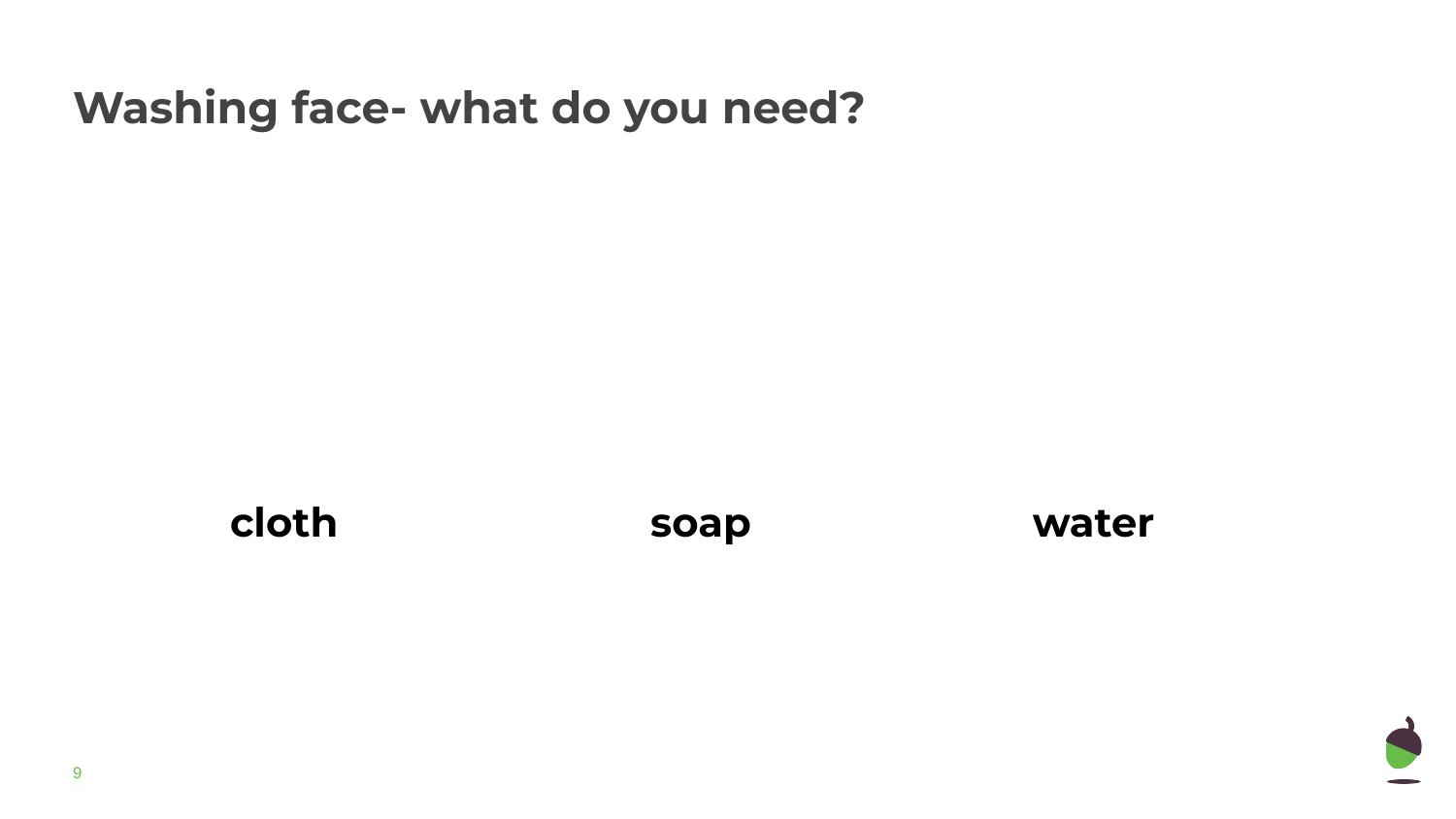

# Washing face- what do you need?
cloth
soap
water
9